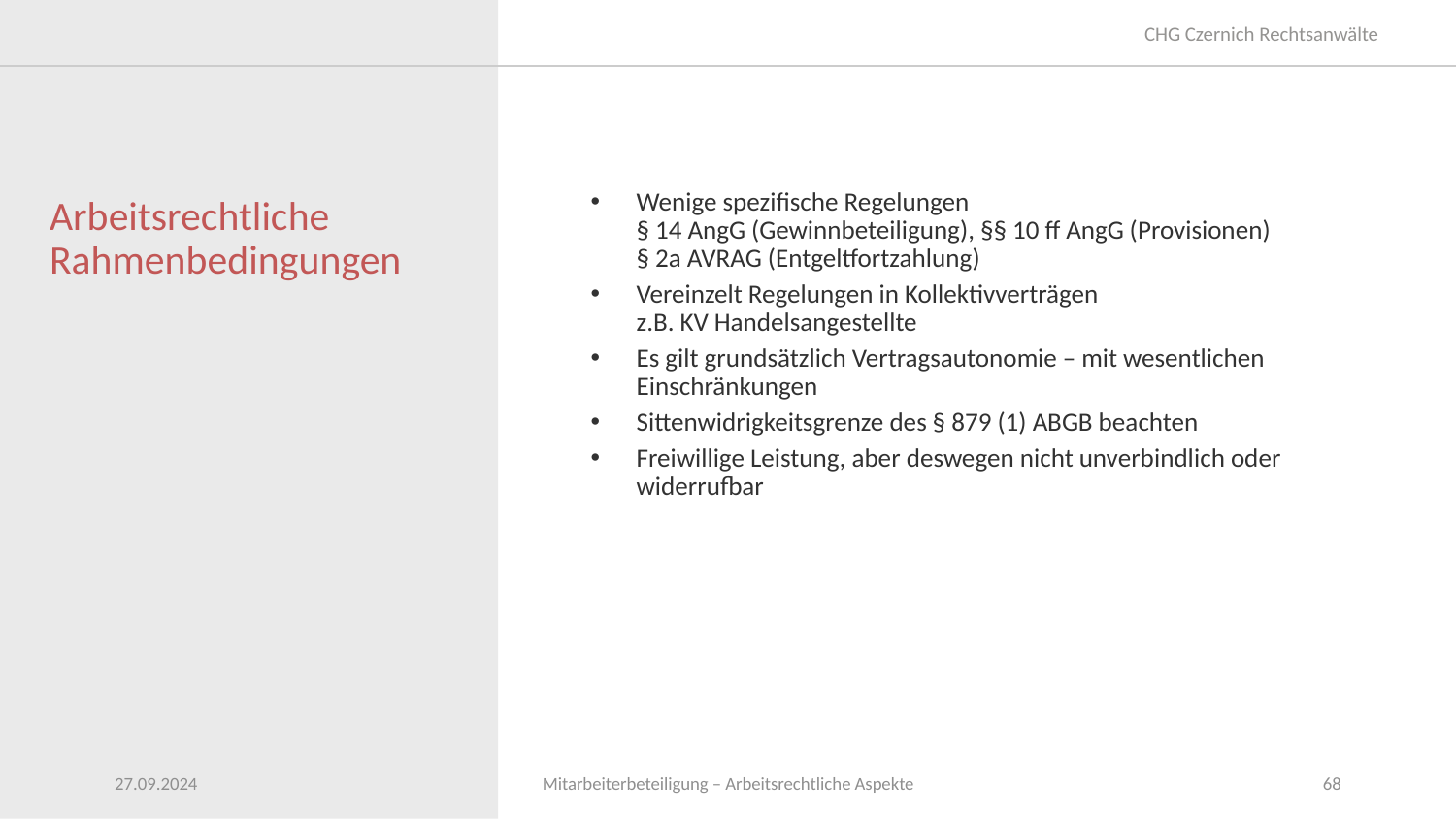

Wenige spezifische Regelungen
§ 14 AngG (Gewinnbeteiligung), §§ 10 ff AngG (Provisionen)
§ 2a AVRAG (Entgeltfortzahlung)
Vereinzelt Regelungen in Kollektivverträgen
z.B. KV Handelsangestellte
Es gilt grundsätzlich Vertragsautonomie – mit wesentlichen Einschränkungen
Sittenwidrigkeitsgrenze des § 879 (1) ABGB beachten
Freiwillige Leistung, aber deswegen nicht unverbindlich oder widerrufbar
# Arbeitsrechtliche Rahmenbedingungen
27.09.2024
Mitarbeiterbeteiligung – Arbeitsrechtliche Aspekte
68